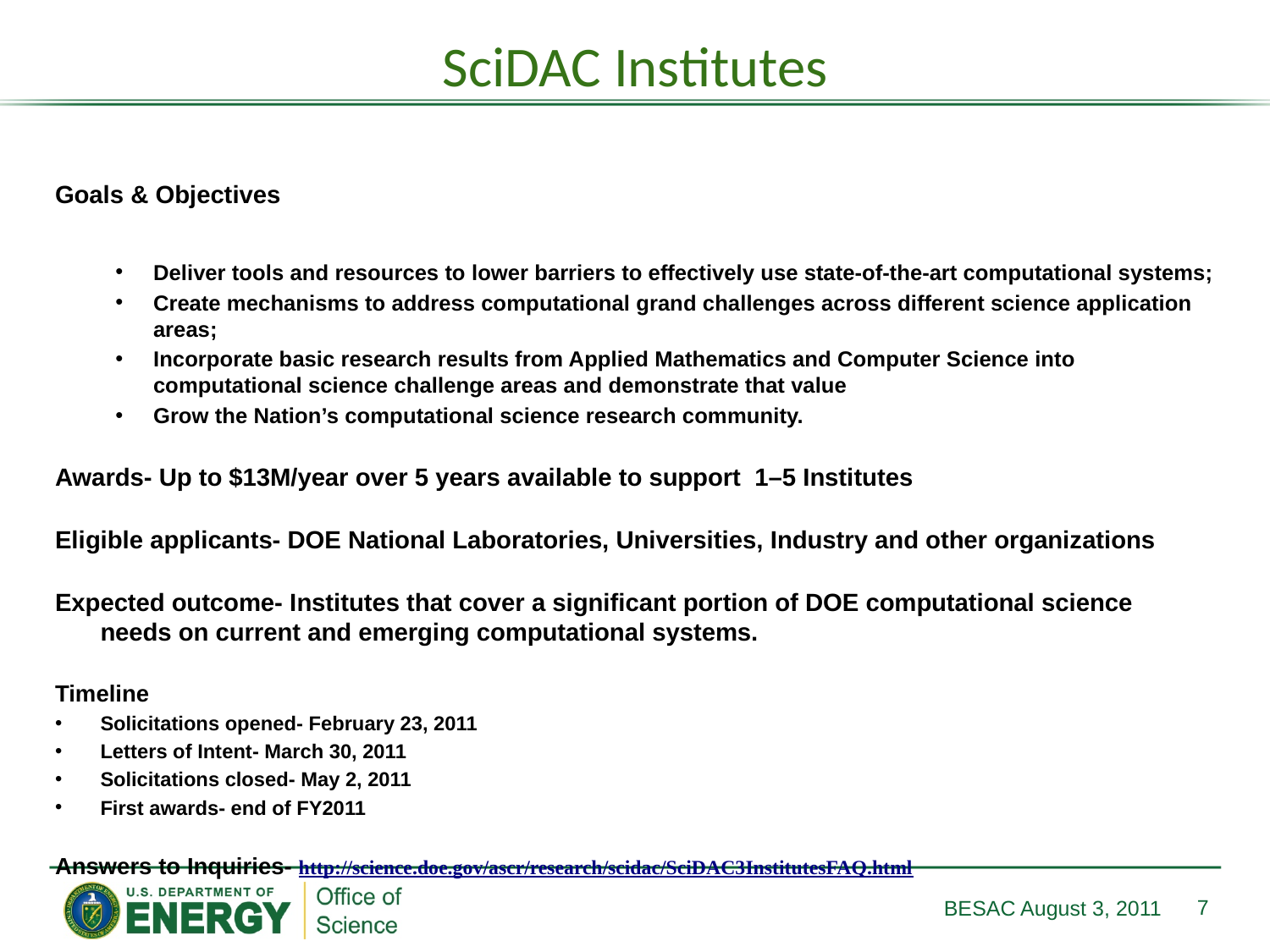

# SciDAC Institutes

Goals & Objectives

Deliver tools and resources to lower barriers to effectively use state-of-the-art computational systems;
Create mechanisms to address computational grand challenges across different science application areas;
Incorporate basic research results from Applied Mathematics and Computer Science into computational science challenge areas and demonstrate that value
Grow the Nation’s computational science research community.

Awards- Up to $13M/year over 5 years available to support  1–5 Institutes

Eligible applicants- DOE National Laboratories, Universities, Industry and other organizations

Expected outcome- Institutes that cover a significant portion of DOE computational science 		needs on current and emerging computational systems.

Timeline
Solicitations opened- February 23, 2011
Letters of Intent- March 30, 2011
Solicitations closed- May 2, 2011
First awards- end of FY2011

Answers to Inquiries- http://science.doe.gov/ascr/research/scidac/SciDAC3InstitutesFAQ.html

7
BESAC August 3, 2011